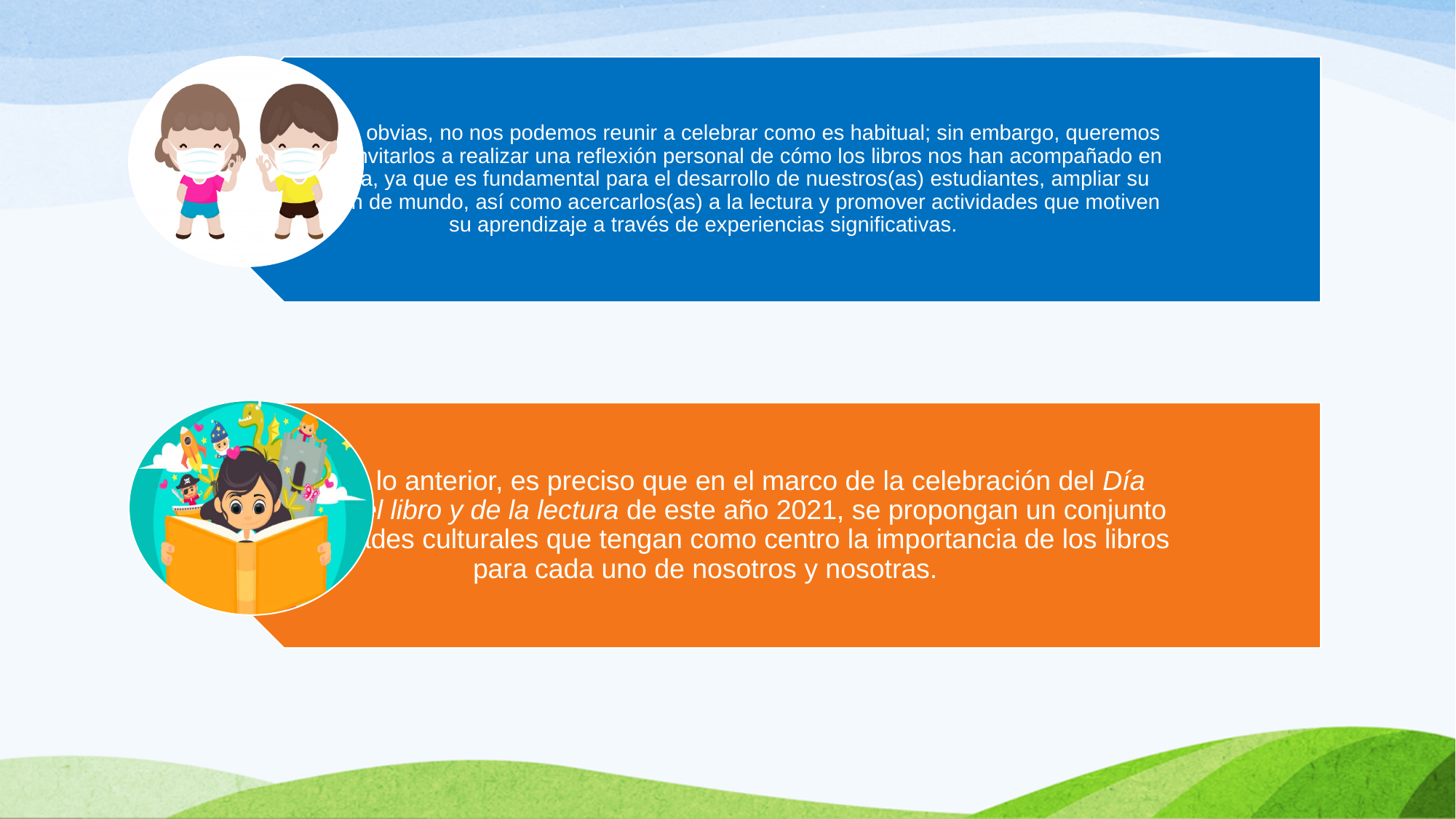

Por razones obvias, no nos podemos reunir a celebrar como es habitual; sin embargo, queremos invitarlas e invitarlos a realizar una reflexión personal de cómo los libros nos han acompañado en nuestra vida, ya que es fundamental para el desarrollo de nuestros(as) estudiantes, ampliar su cosmovisión de mundo, así como acercarlos(as) a la lectura y promover actividades que motiven su aprendizaje a través de experiencias significativas.
Por todo lo anterior, es preciso que en el marco de la celebración del Día mundial del libro y de la lectura de este año 2021, se propongan un conjunto de actividades culturales que tengan como centro la importancia de los libros para cada uno de nosotros y nosotras.